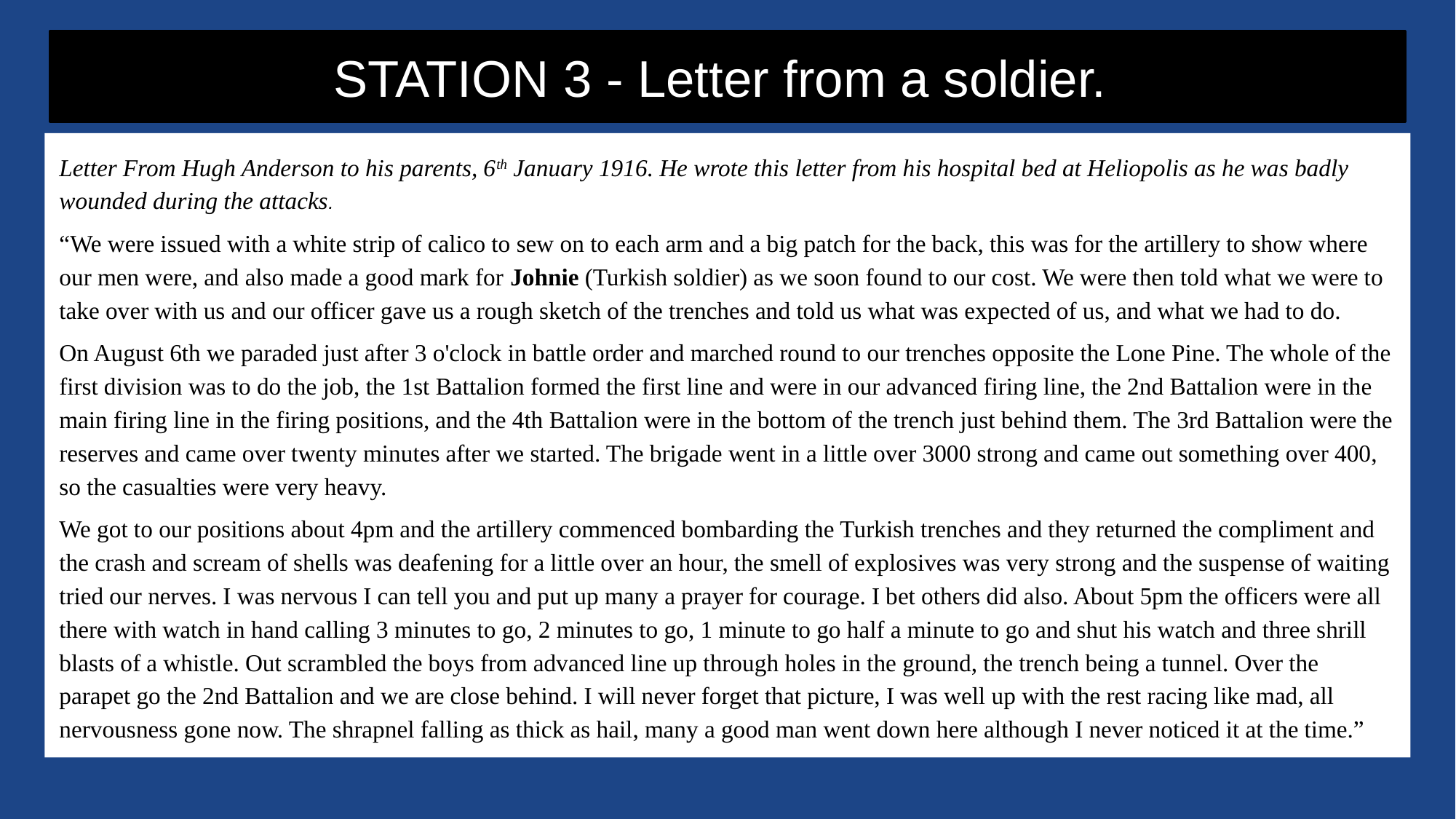

STATION 3 - Letter from a soldier.
Letter From Hugh Anderson to his parents, 6th January 1916. He wrote this letter from his hospital bed at Heliopolis as he was badly wounded during the attacks.
“We were issued with a white strip of calico to sew on to each arm and a big patch for the back, this was for the artillery to show where our men were, and also made a good mark for Johnie (Turkish soldier) as we soon found to our cost. We were then told what we were to take over with us and our officer gave us a rough sketch of the trenches and told us what was expected of us, and what we had to do.
On August 6th we paraded just after 3 o'clock in battle order and marched round to our trenches opposite the Lone Pine. The whole of the first division was to do the job, the 1st Battalion formed the first line and were in our advanced firing line, the 2nd Battalion were in the main firing line in the firing positions, and the 4th Battalion were in the bottom of the trench just behind them. The 3rd Battalion were the reserves and came over twenty minutes after we started. The brigade went in a little over 3000 strong and came out something over 400, so the casualties were very heavy.
We got to our positions about 4pm and the artillery commenced bombarding the Turkish trenches and they returned the compliment and the crash and scream of shells was deafening for a little over an hour, the smell of explosives was very strong and the suspense of waiting tried our nerves. I was nervous I can tell you and put up many a prayer for courage. I bet others did also. About 5pm the officers were all there with watch in hand calling 3 minutes to go, 2 minutes to go, 1 minute to go half a minute to go and shut his watch and three shrill blasts of a whistle. Out scrambled the boys from advanced line up through holes in the ground, the trench being a tunnel. Over the parapet go the 2nd Battalion and we are close behind. I will never forget that picture, I was well up with the rest racing like mad, all nervousness gone now. The shrapnel falling as thick as hail, many a good man went down here although I never noticed it at the time.”